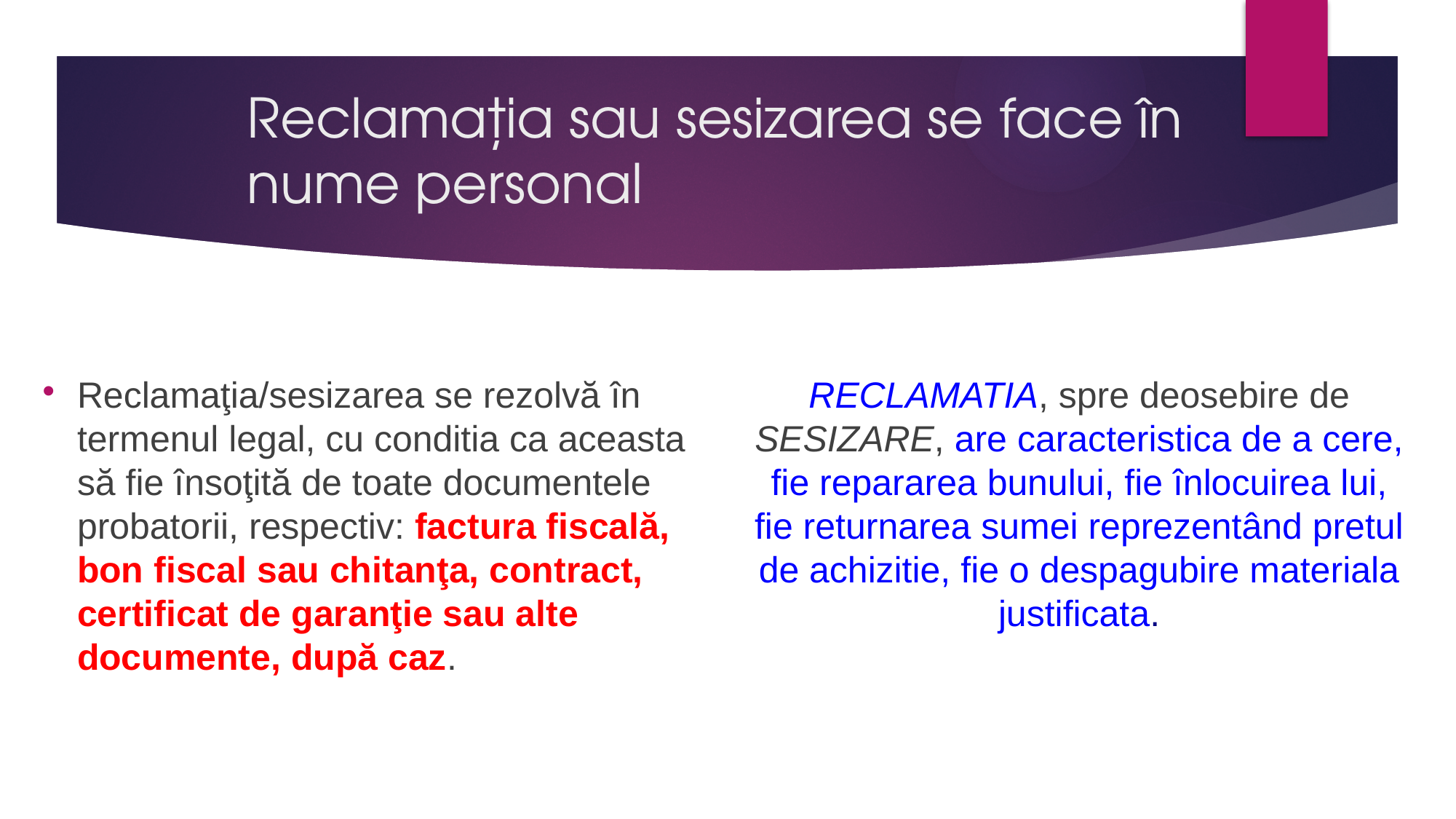

Reclamaţia sau sesizarea se face în nume personal
Reclamaţia/sesizarea se rezolvă în termenul legal, cu conditia ca aceasta să fie însoţită de toate documentele probatorii, respectiv: factura fiscală, bon fiscal sau chitanţa, contract, certificat de garanţie sau alte documente, după caz.
RECLAMATIA, spre deosebire de SESIZARE, are caracteristica de a cere, fie repararea bunului, fie înlocuirea lui, fie returnarea sumei reprezentând pretul de achizitie, fie o despagubire materiala justificata.